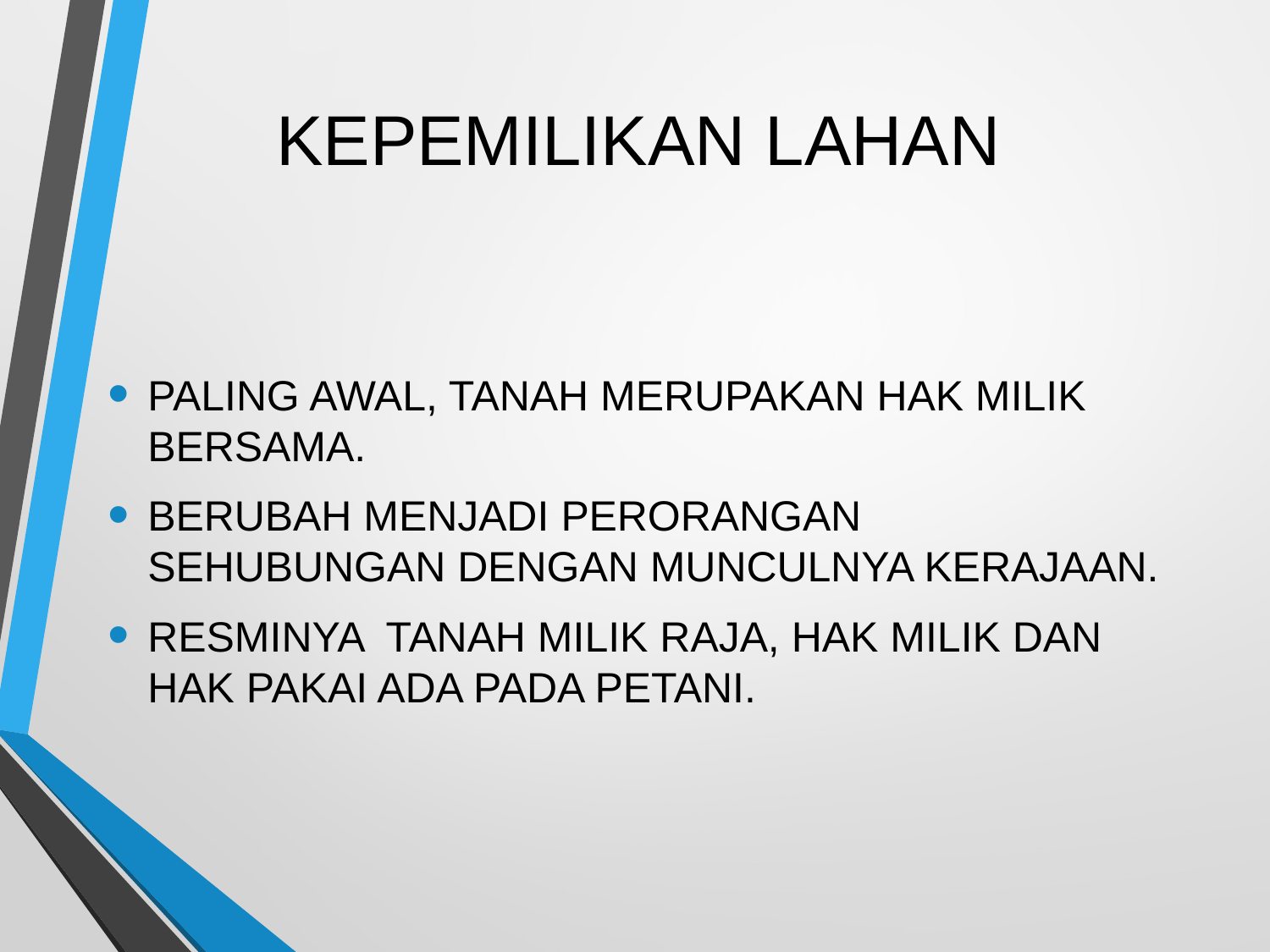

# KEPEMILIKAN LAHAN
PALING AWAL, TANAH MERUPAKAN HAK MILIK BERSAMA.
BERUBAH MENJADI PERORANGAN SEHUBUNGAN DENGAN MUNCULNYA KERAJAAN.
RESMINYA  TANAH MILIK RAJA, HAK MILIK DAN HAK PAKAI ADA PADA PETANI.